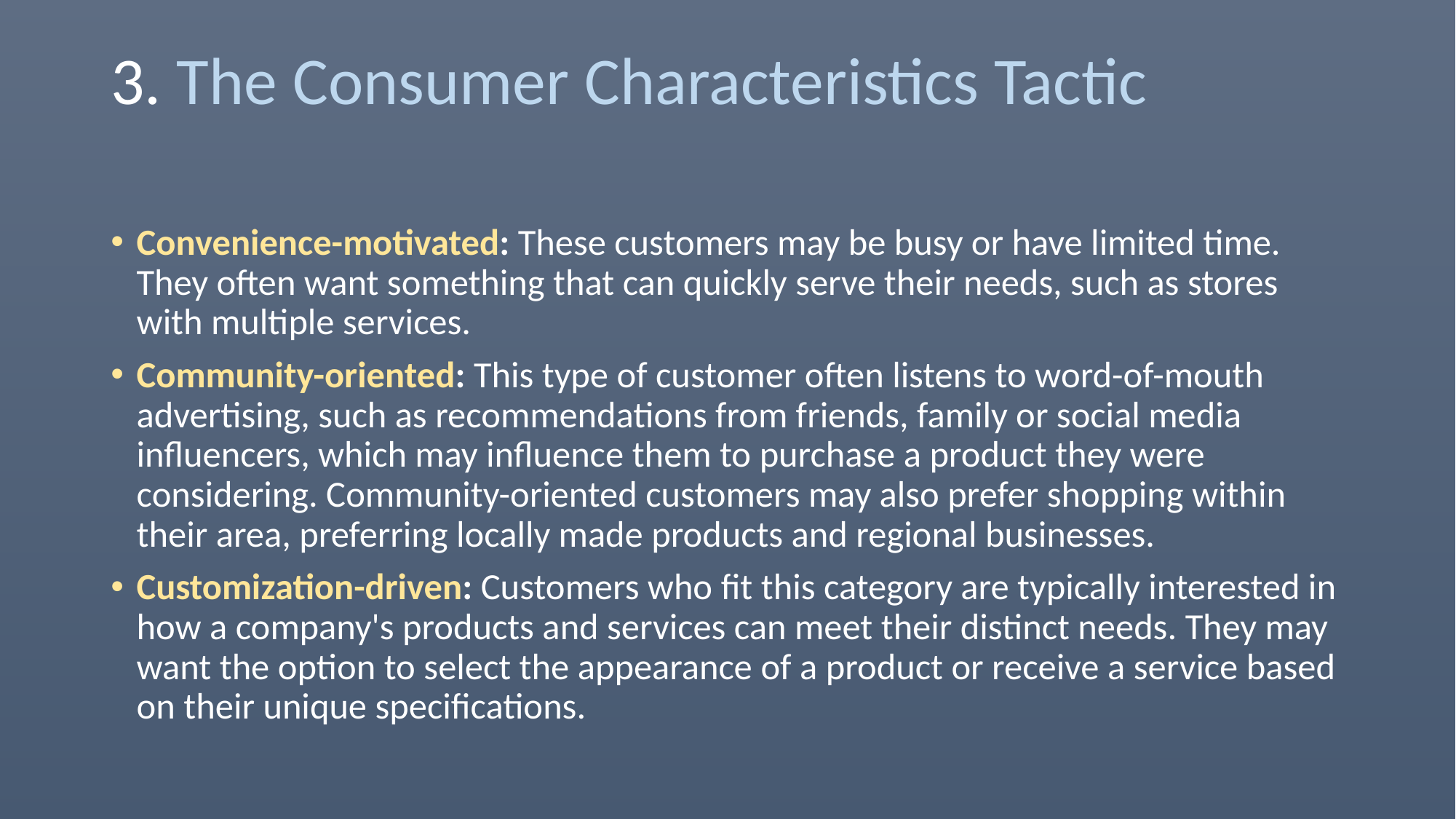

# 3. The Consumer Characteristics Tactic
Convenience-motivated: These customers may be busy or have limited time. They often want something that can quickly serve their needs, such as stores with multiple services.
Community-oriented: This type of customer often listens to word-of-mouth advertising, such as recommendations from friends, family or social media influencers, which may influence them to purchase a product they were considering. Community-oriented customers may also prefer shopping within their area, preferring locally made products and regional businesses.
Customization-driven: Customers who fit this category are typically interested in how a company's products and services can meet their distinct needs. They may want the option to select the appearance of a product or receive a service based on their unique specifications.